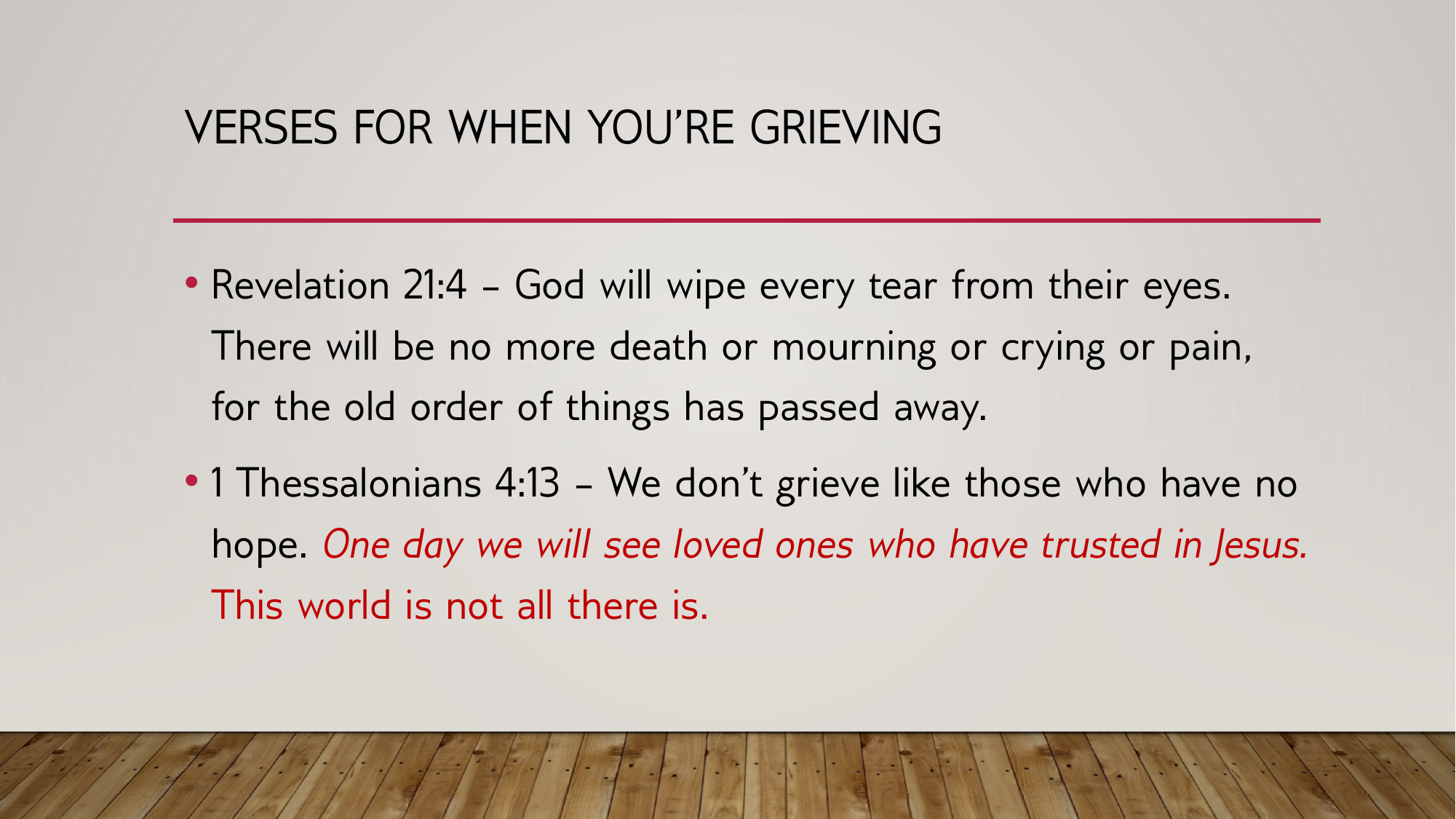

# Verses for When You’re Grieving
Revelation 21:4 – God will wipe every tear from their eyes. There will be no more death or mourning or crying or pain, for the old order of things has passed away.
1 Thessalonians 4:13 – We don’t grieve like those who have no hope. One day we will see loved ones who have trusted in Jesus. This world is not all there is.